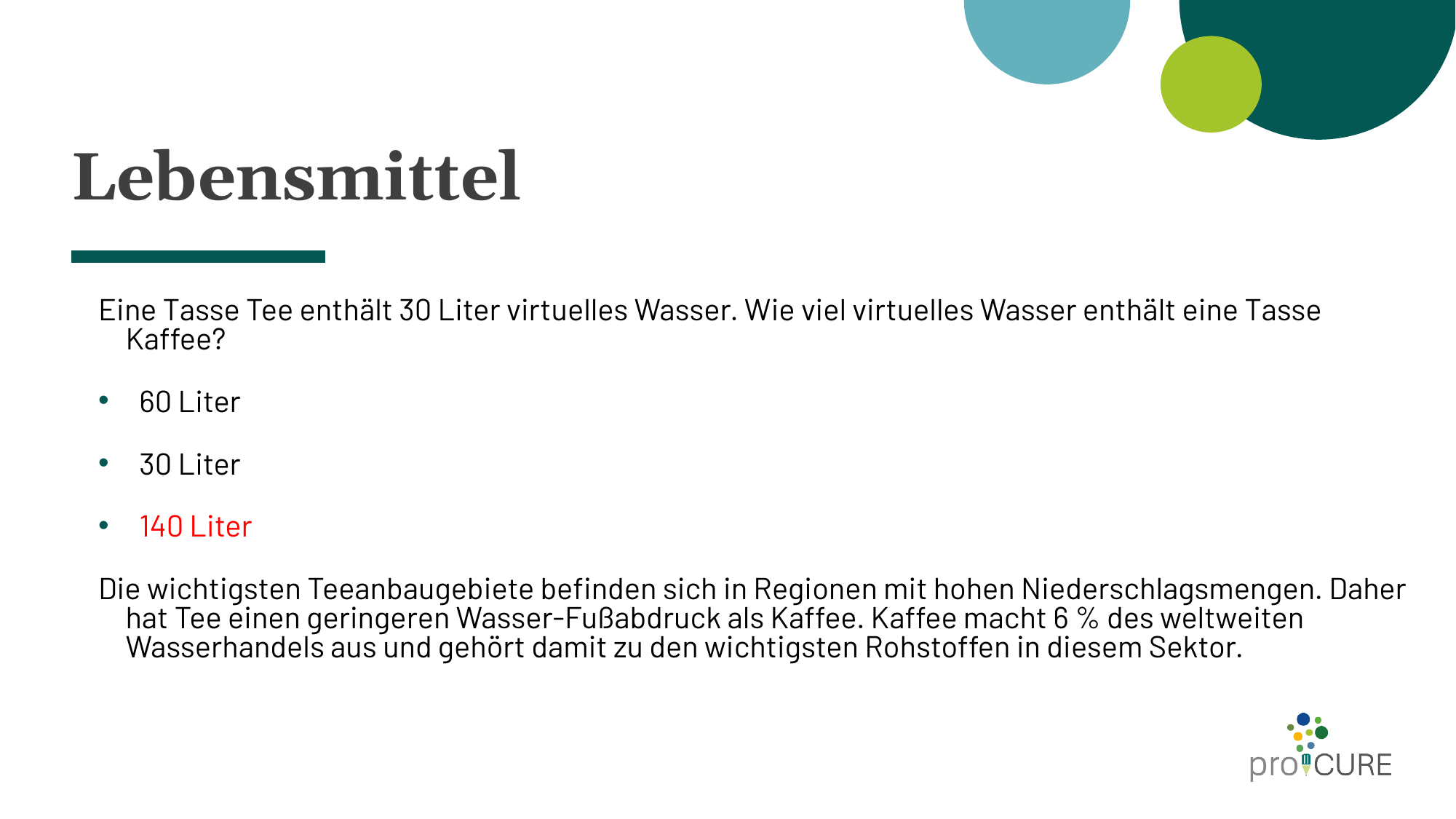

# Lebensmittel
Eine Tasse Tee enthält 30 Liter virtuelles Wasser. Wie viel virtuelles Wasser enthält eine Tasse Kaffee?
60 Liter
30 Liter
140 Liter
Die wichtigsten Teeanbaugebiete befinden sich in Regionen mit hohen Niederschlagsmengen. Daher hat Tee einen geringeren Wasser-Fußabdruck als Kaffee. Kaffee macht 6 % des weltweiten Wasserhandels aus und gehört damit zu den wichtigsten Rohstoffen in diesem Sektor.